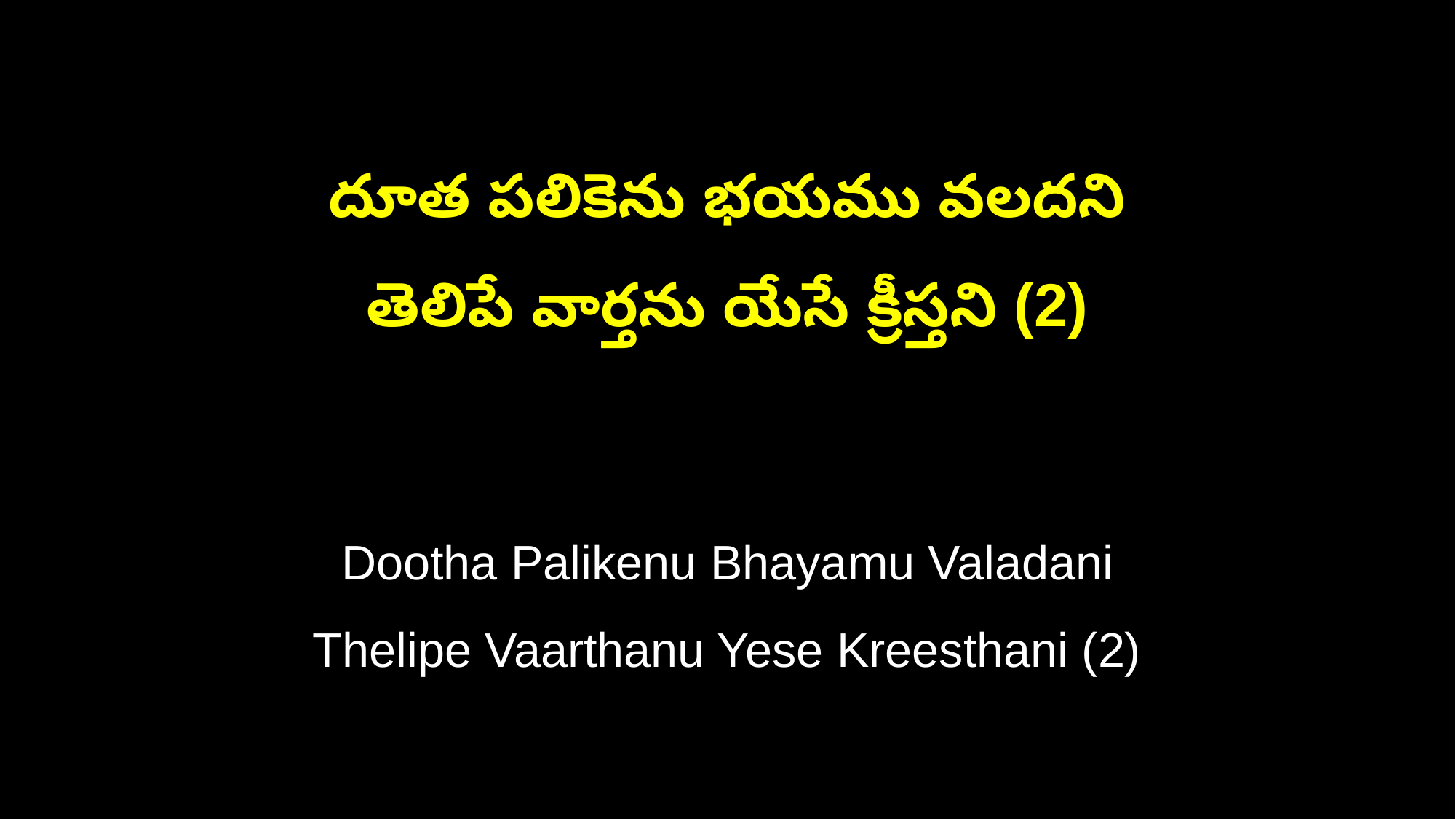

దూత పలికెను భయము వలదని
తెలిపే వార్తను యేసే క్రీస్తని (2)
Dootha Palikenu Bhayamu Valadani
Thelipe Vaarthanu Yese Kreesthani (2)